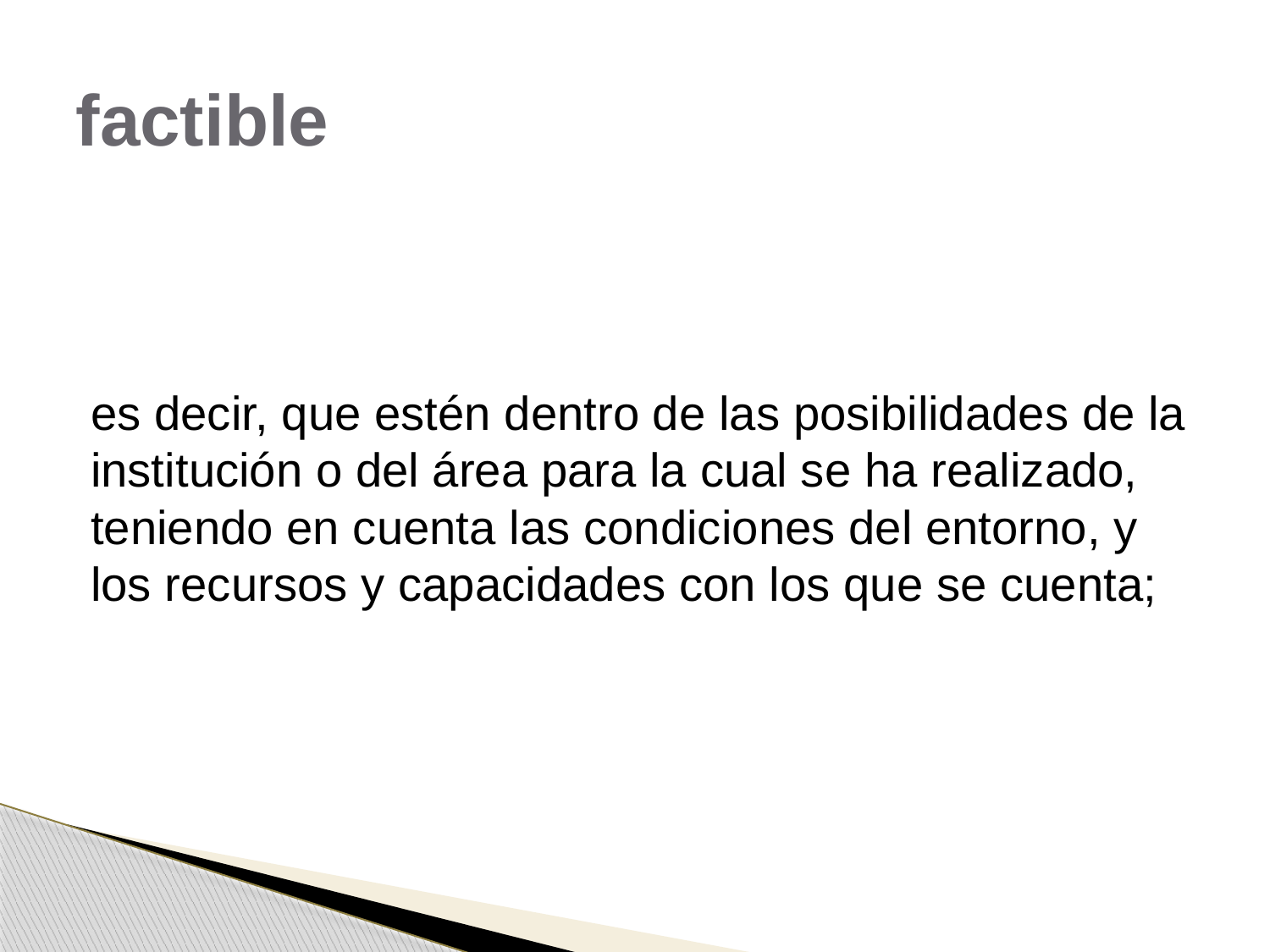

# factible
es decir, que estén dentro de las posibilidades de la institución o del área para la cual se ha realizado, teniendo en cuenta las condiciones del entorno, y los recursos y capacidades con los que se cuenta;